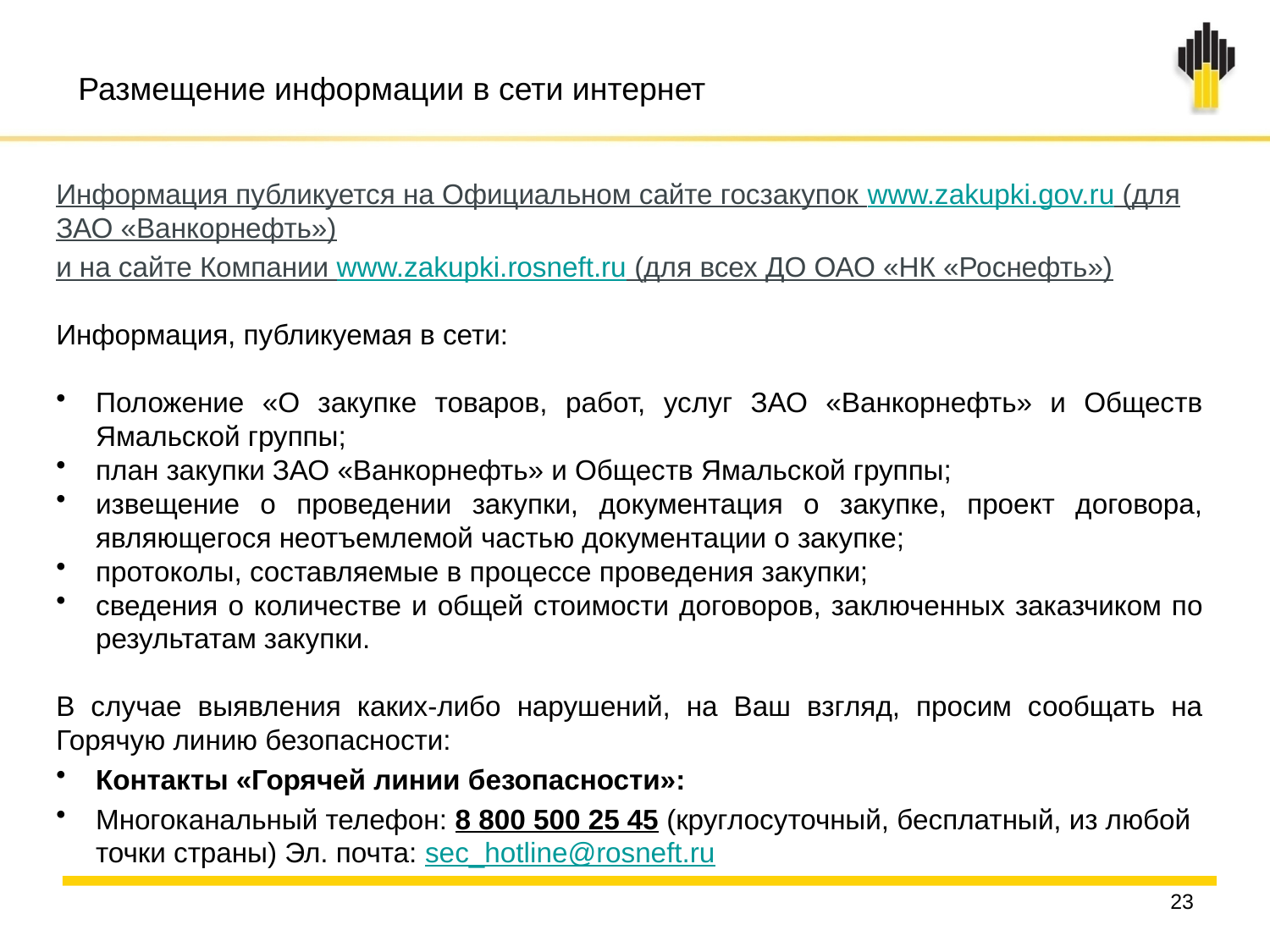

Размещение информации в сети интернет
Информация публикуется на Официальном сайте госзакупок www.zakupki.gov.ru (для ЗАО «Ванкорнефть»)
и на сайте Компании www.zakupki.rosneft.ru (для всех ДО ОАО «НК «Роснефть»)

Информация, публикуемая в сети:

Положение «О закупке товаров, работ, услуг ЗАО «Ванкорнефть» и Обществ Ямальской группы;
план закупки ЗАО «Ванкорнефть» и Обществ Ямальской группы;
извещение о проведении закупки, документация о закупке, проект договора, являющегося неотъемлемой частью документации о закупке;
протоколы, составляемые в процессе проведения закупки;
сведения о количестве и общей стоимости договоров, заключенных заказчиком по результатам закупки.

В случае выявления каких-либо нарушений, на Ваш взгляд, просим сообщать на Горячую линию безопасности:
Контакты «Горячей линии безопасности»:
Многоканальный телефон: 8 800 500 25 45 (круглосуточный, бесплатный, из любой точки страны) Эл. почта: sec_hotline@rosneft.ru

23